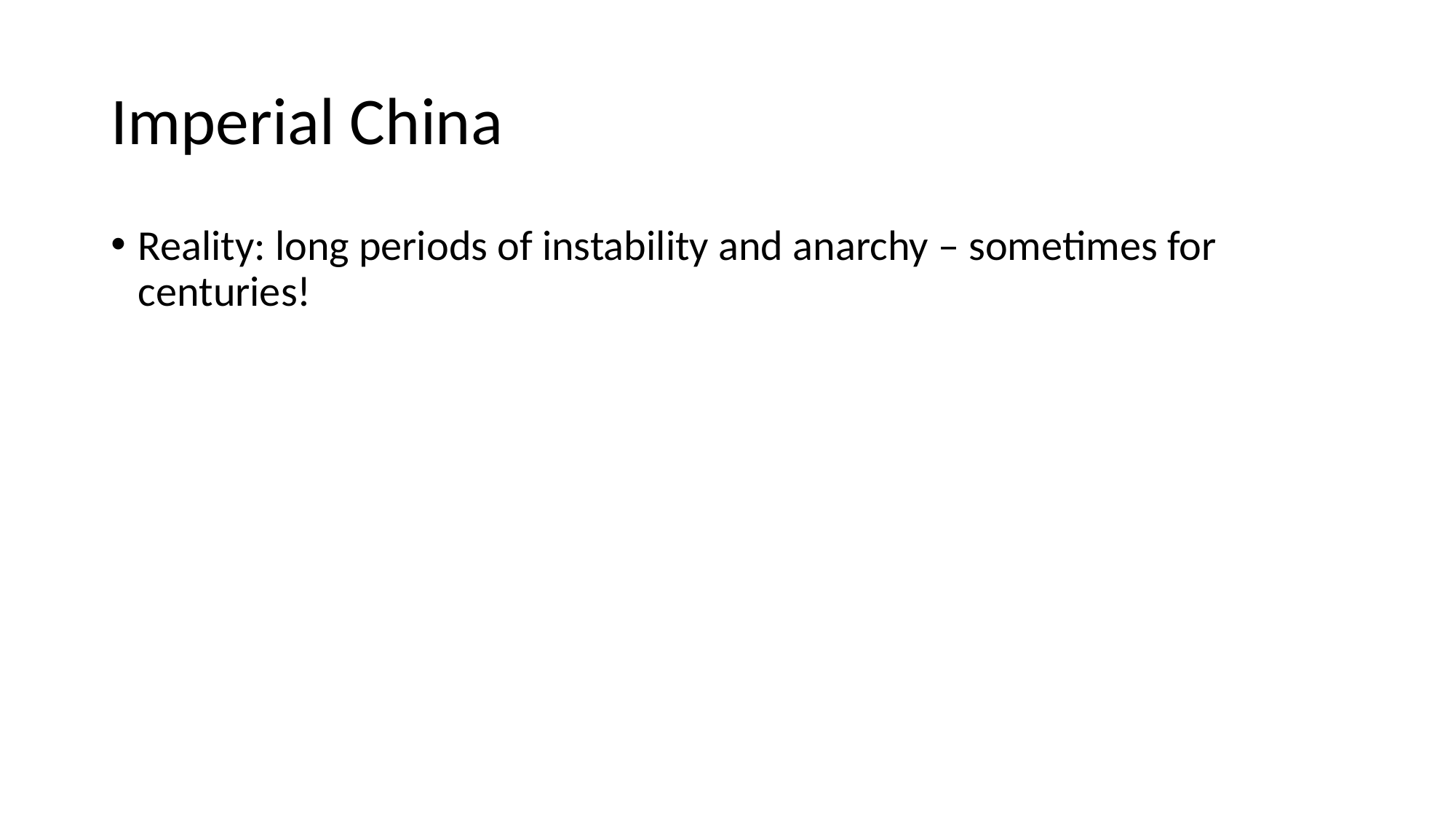

# Imperial China
Reality: long periods of instability and anarchy – sometimes for centuries!